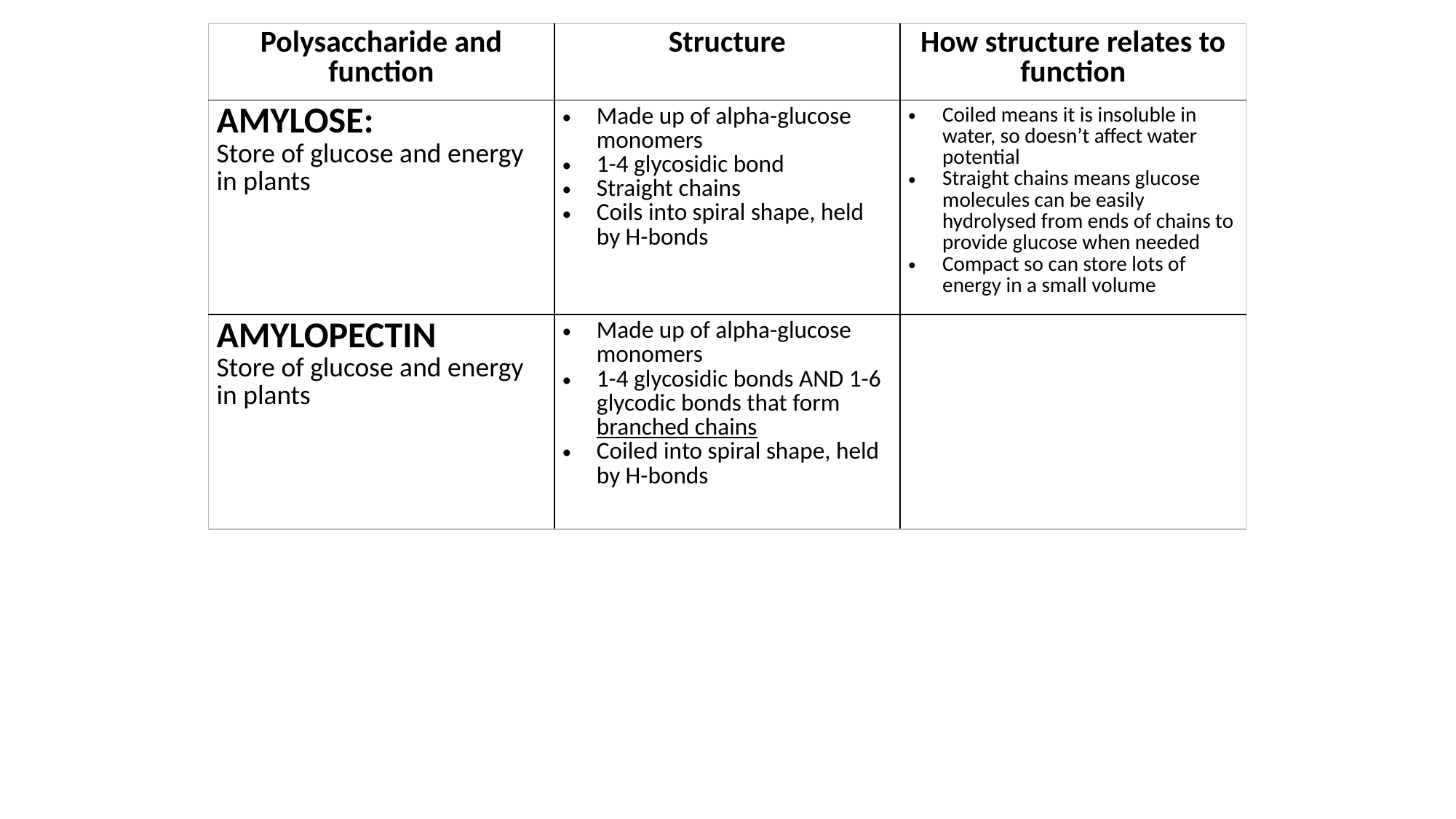

| Polysaccharide and function | Structure | How structure relates to function |
| --- | --- | --- |
| AMYLOSE: Store of glucose and energy in plants | Made up of alpha-glucose monomers 1-4 glycosidic bond Straight chains Coils into spiral shape, held by H-bonds | Coiled means it is insoluble in water, so doesn’t affect water potential Straight chains means glucose molecules can be easily hydrolysed from ends of chains to provide glucose when needed Compact so can store lots of energy in a small volume |
| AMYLOPECTIN Store of glucose and energy in plants | Made up of alpha-glucose monomers 1-4 glycosidic bonds AND 1-6 glycodic bonds that form branched chains Coiled into spiral shape, held by H-bonds |  |